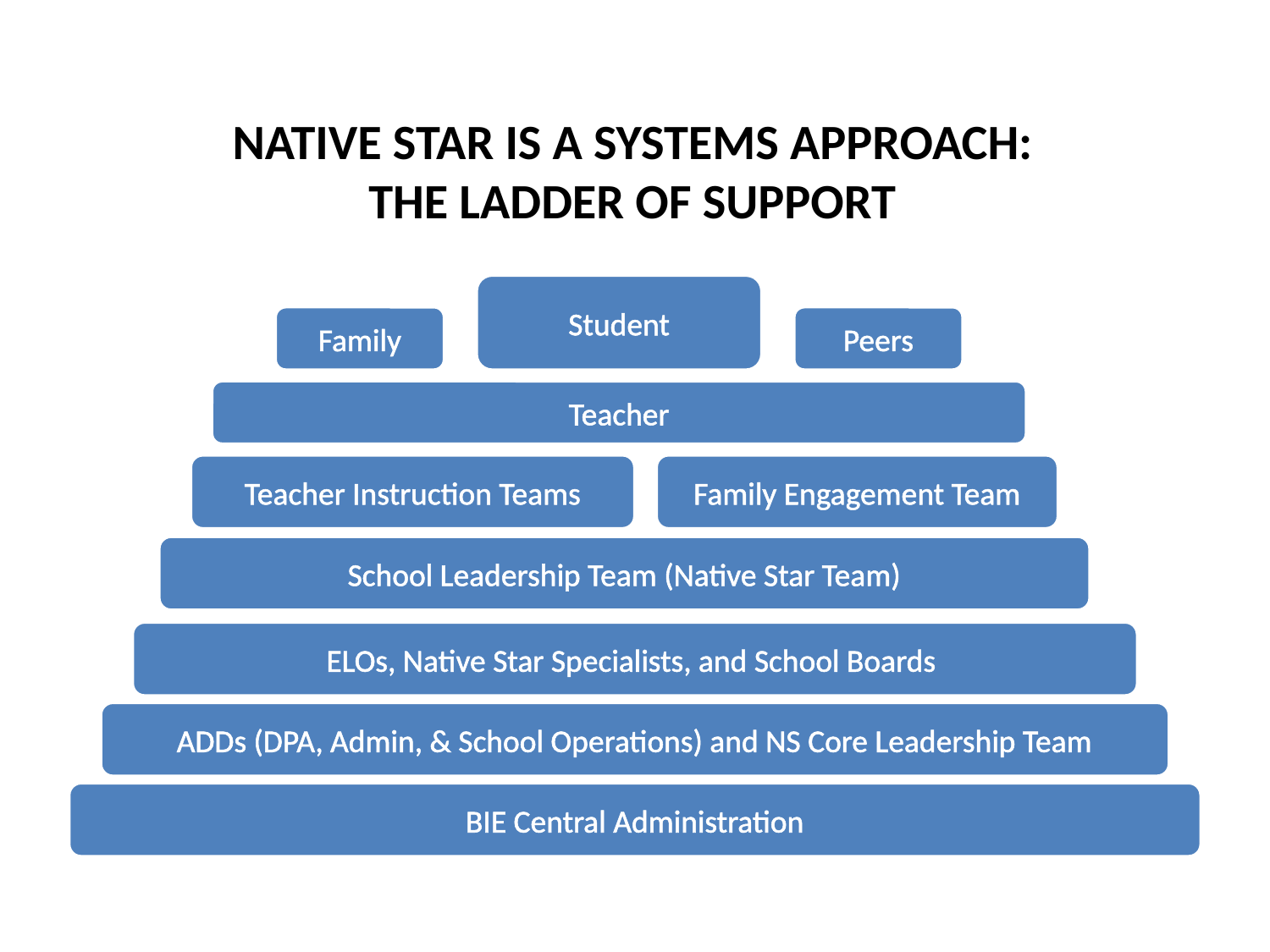

# Native Star is A Systems Approach: The Ladder of Support
Student
Family
Peers
Teacher
Teacher Instruction Teams
Family Engagement Team
School Leadership Team (Native Star Team)
ELOs, Native Star Specialists, and School Boards
ADDs (DPA, Admin, & School Operations) and NS Core Leadership Team
BIE Central Administration